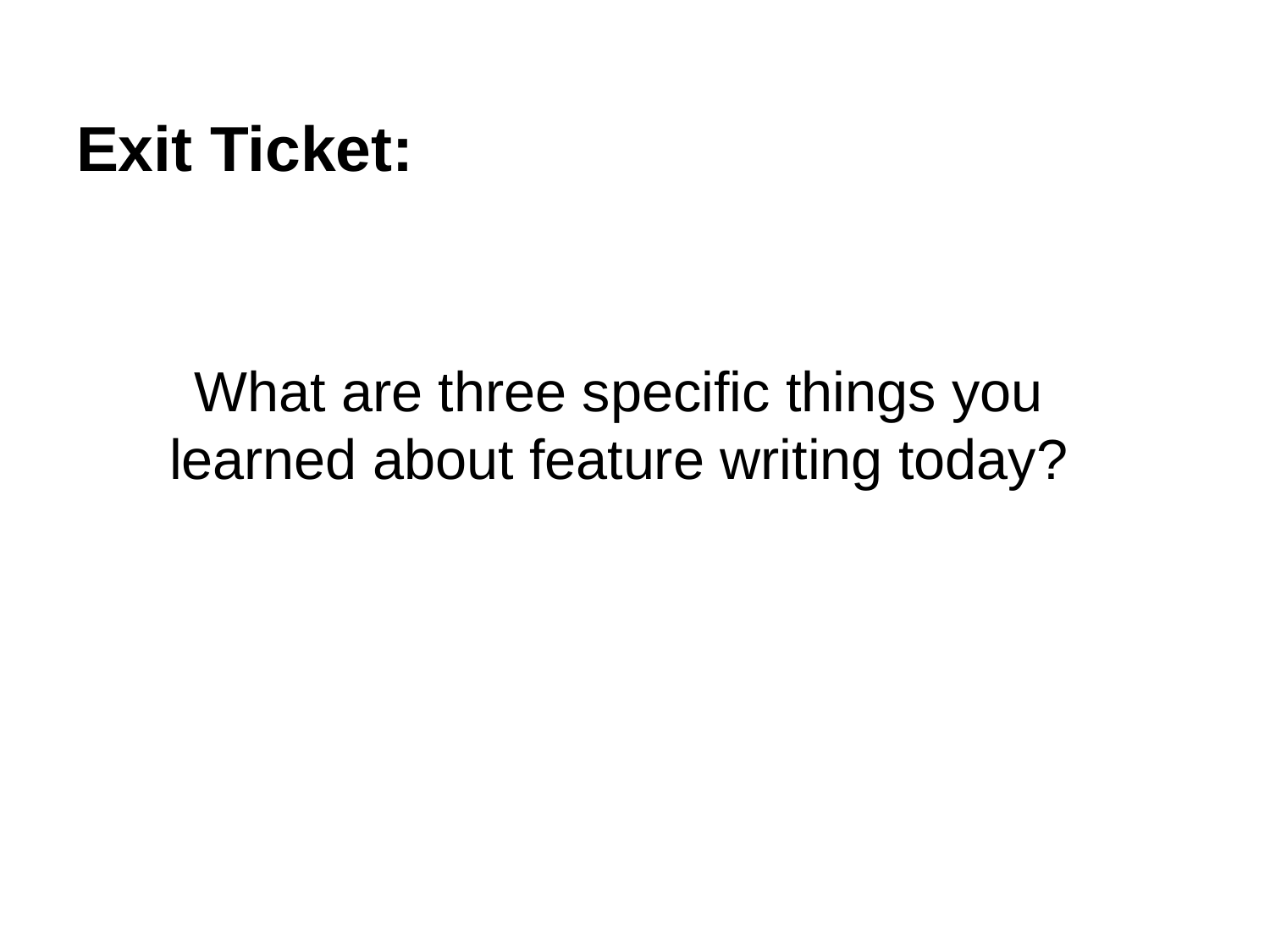

# Exit Ticket:
What are three specific things you learned about feature writing today?